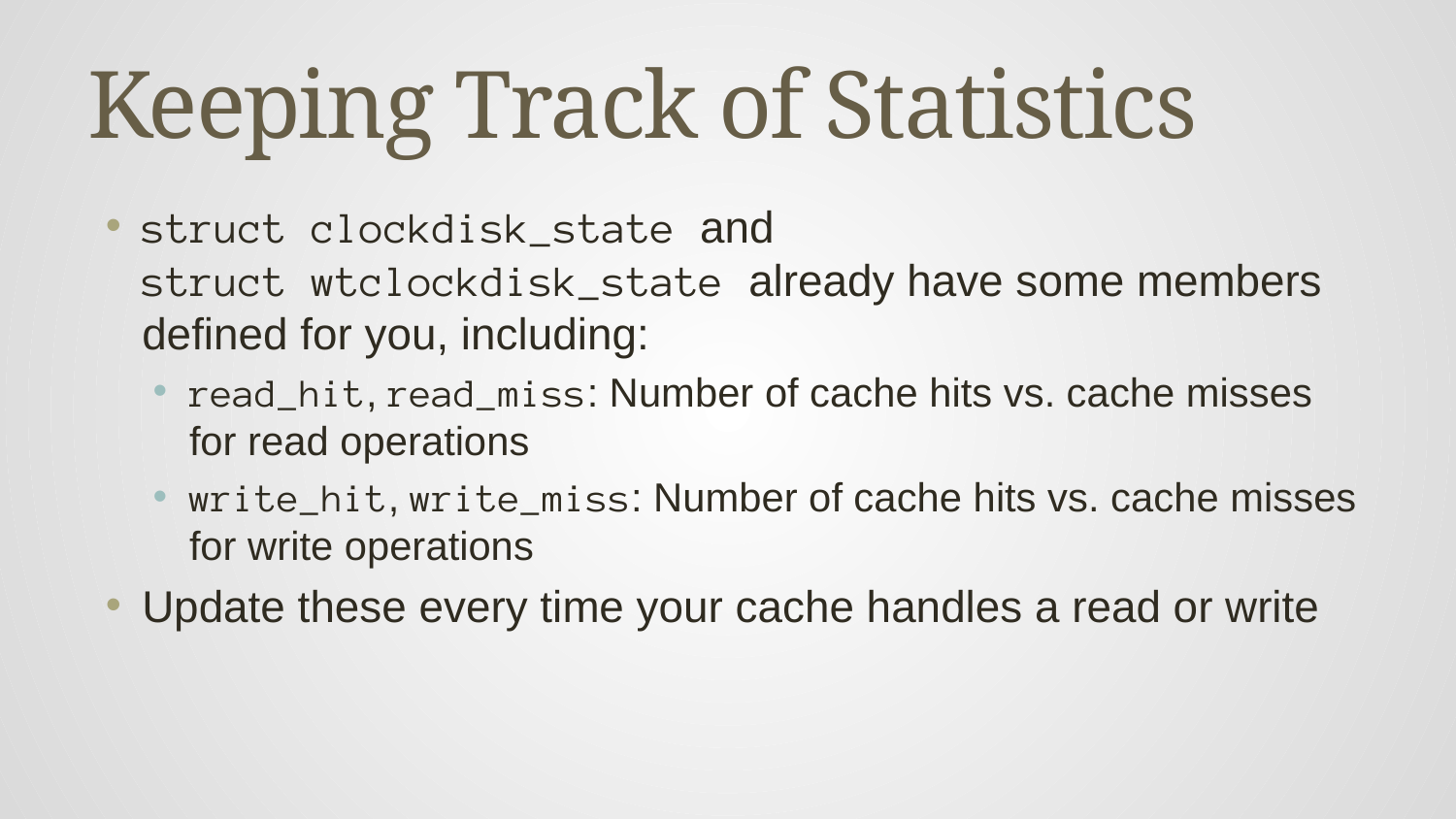

# Keeping Track of Statistics
struct clockdisk_state and
struct wtclockdisk_state already have some members defined for you, including:
read_hit, read_miss: Number of cache hits vs. cache misses for read operations
write_hit, write_miss: Number of cache hits vs. cache misses for write operations
Update these every time your cache handles a read or write